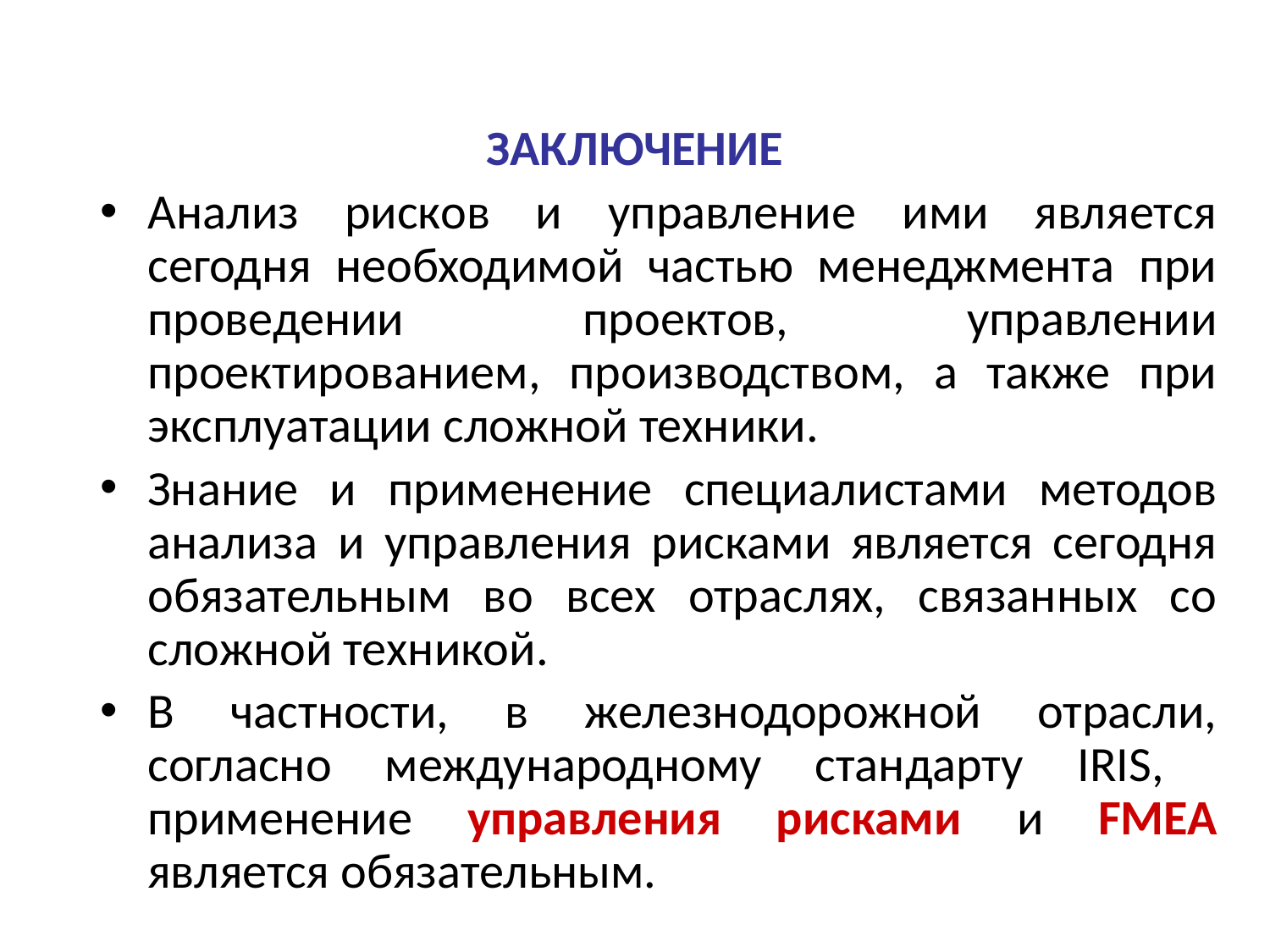

# ЗАКЛЮЧЕНИЕ
Анализ рисков и управление ими является сегодня необходимой частью менеджмента при проведении проектов, управлении проектированием, производством, а также при эксплуатации сложной техники.
Знание и применение специалистами методов анализа и управления рисками является сегодня обязательным во всех отраслях, связанных со сложной техникой.
В частности, в железнодорожной отрасли, согласно международному стандарту IRIS,
применение управления рисками и FMEA является обязательным.